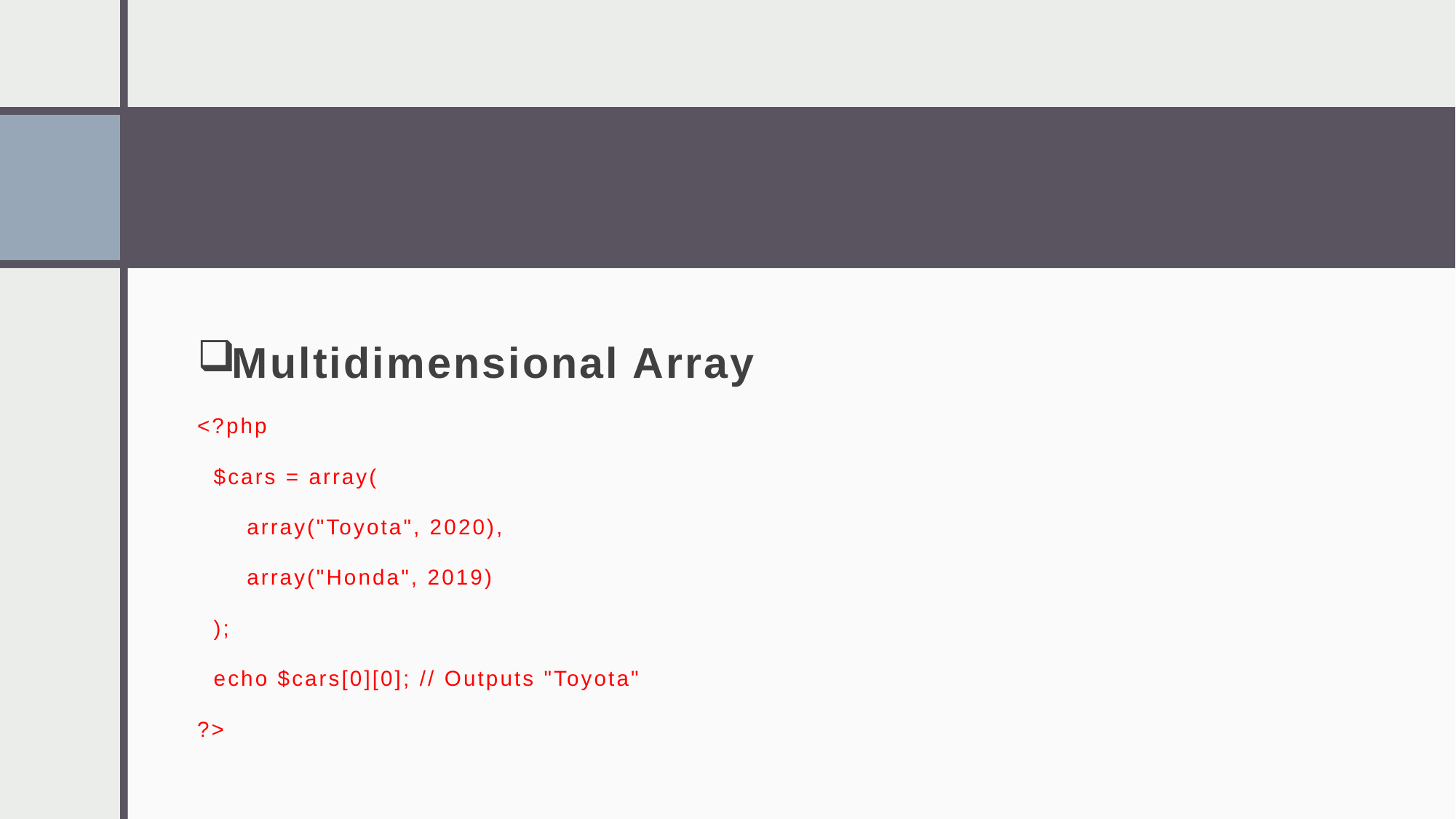

#
Multidimensional Array
<?php
  $cars = array(
      array("Toyota", 2020),
      array("Honda", 2019)
  );
  echo $cars[0][0]; // Outputs "Toyota"
?>